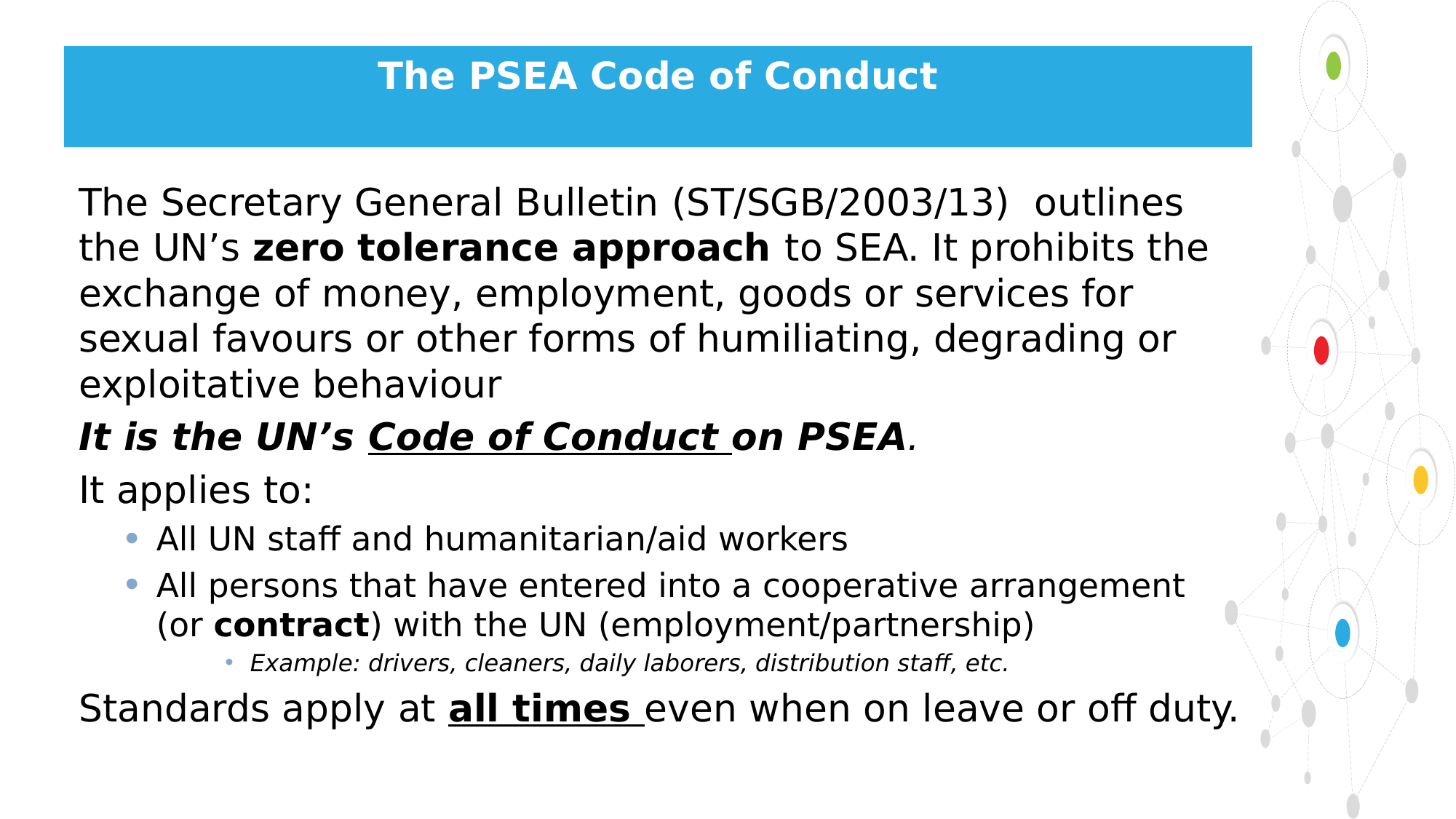

# The PSEA Code of Conduct
The Secretary General Bulletin (ST/SGB/2003/13)  outlines the UN’s zero tolerance approach to SEA. It prohibits the exchange of money, employment, goods or services for sexual favours or other forms of humiliating, degrading or exploitative behaviour
It is the UN’s Code of Conduct on PSEA.
It applies to:
All UN staff and humanitarian/aid workers
All persons that have entered into a cooperative arrangement (or contract) with the UN (employment/partnership)
Example: drivers, cleaners, daily laborers, distribution staff, etc.
Standards apply at all times even when on leave or off duty.